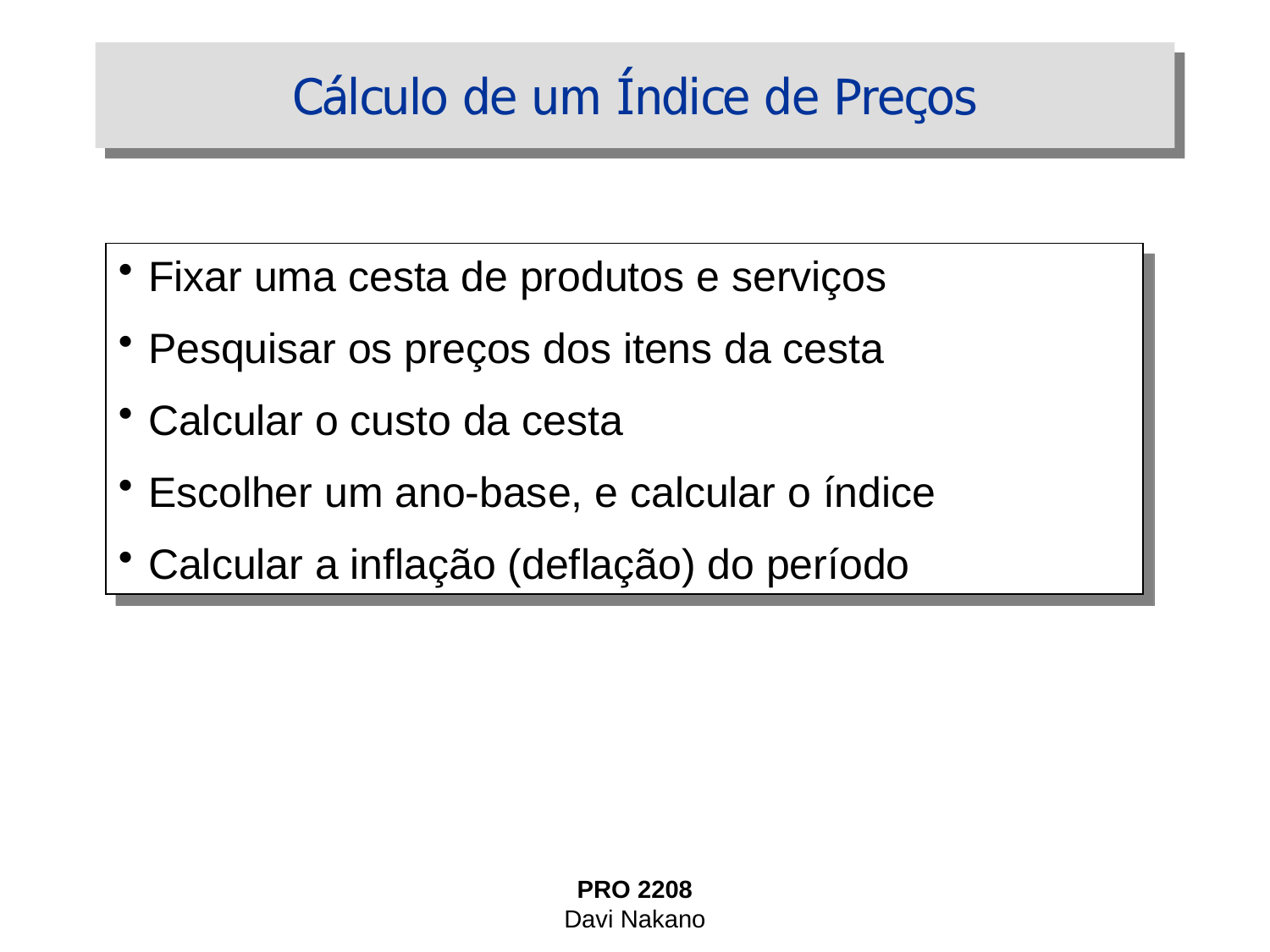

# Cálculo de um Índice de Preços
Fixar uma cesta de produtos e serviços
Pesquisar os preços dos itens da cesta
Calcular o custo da cesta
Escolher um ano-base, e calcular o índice
Calcular a inflação (deflação) do período
PRO 2208
Davi Nakano